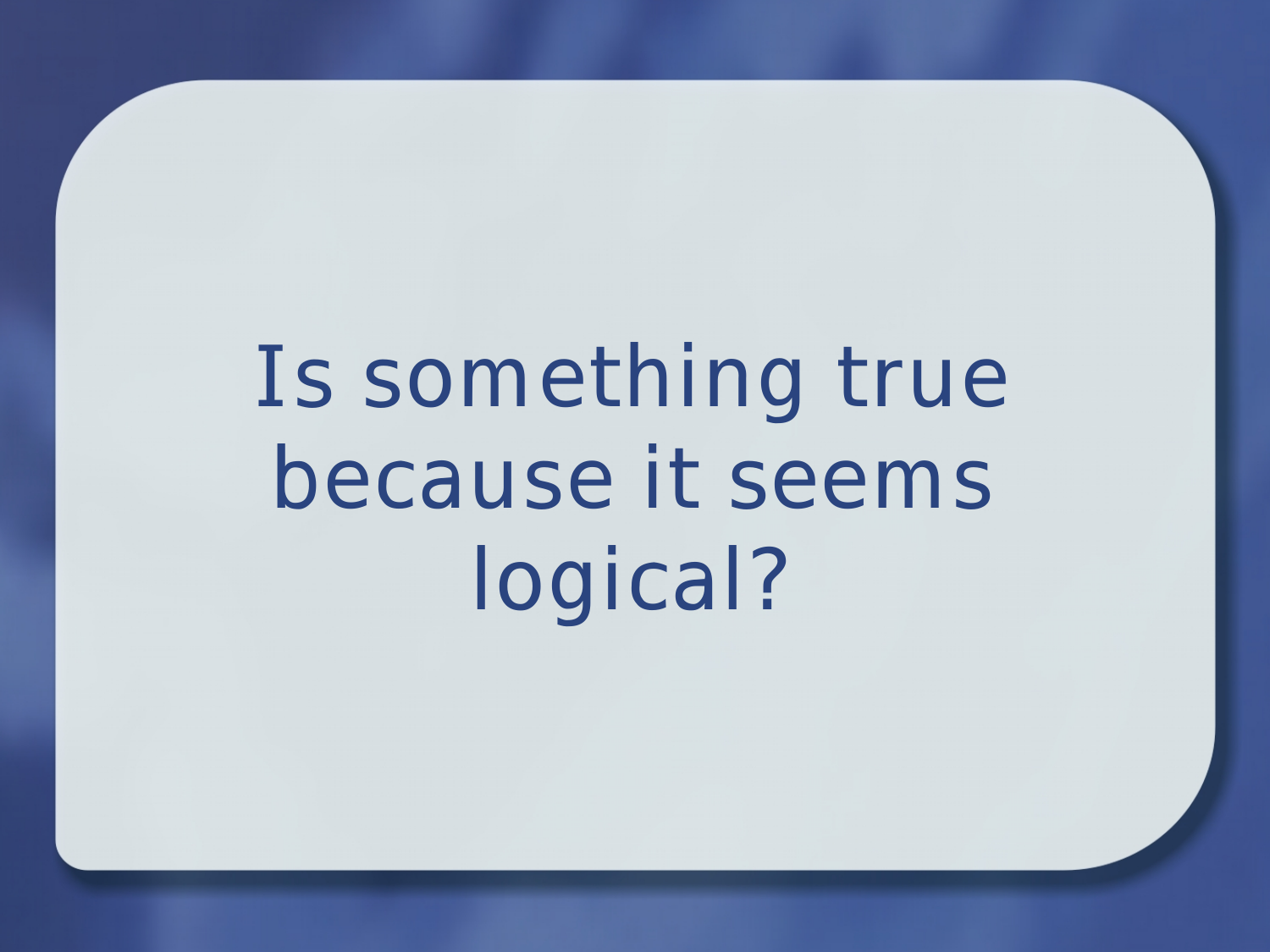

Is something true because it seems logical?